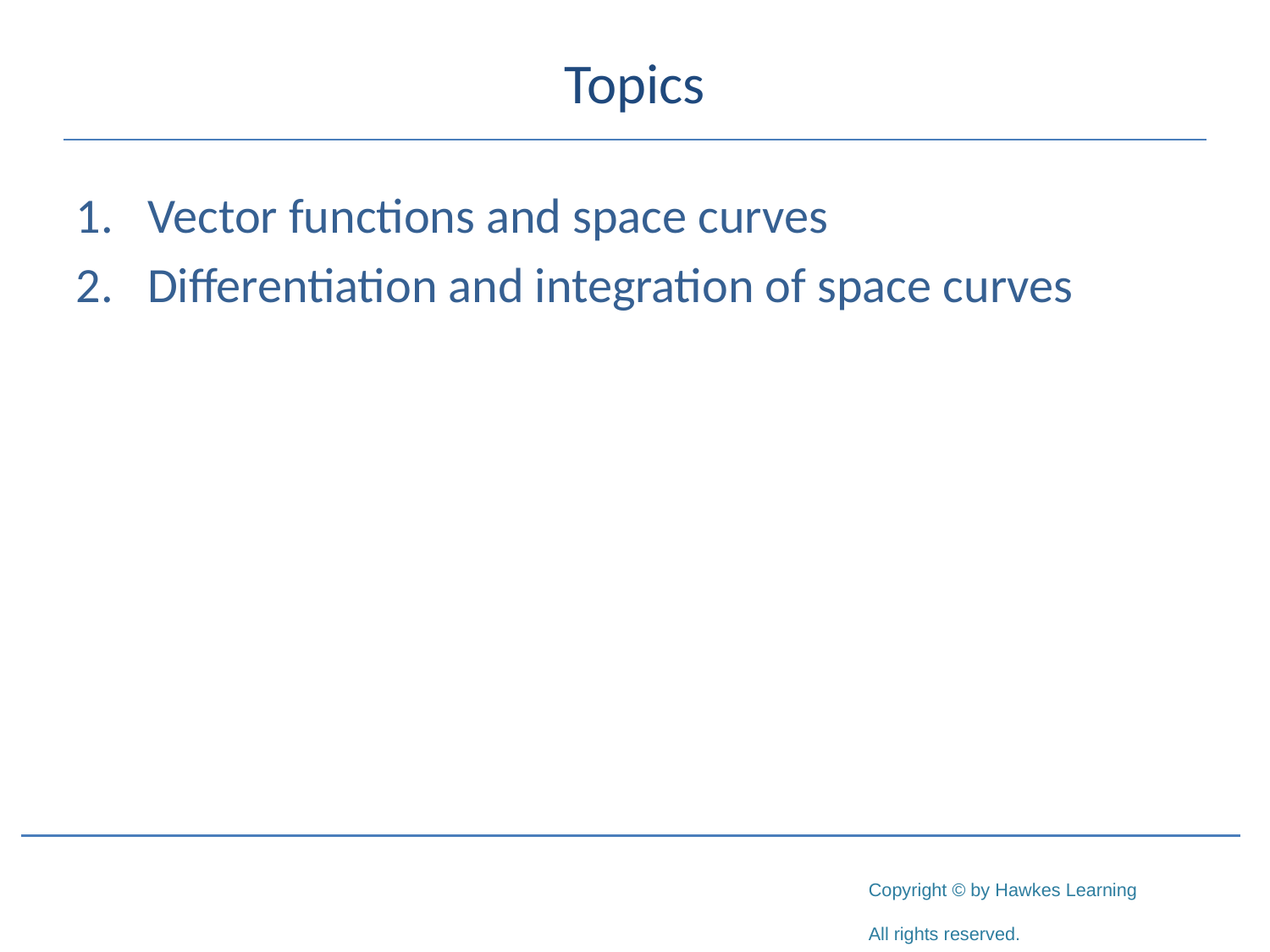

# Topics
Vector functions and space curves
Differentiation and integration of space curves